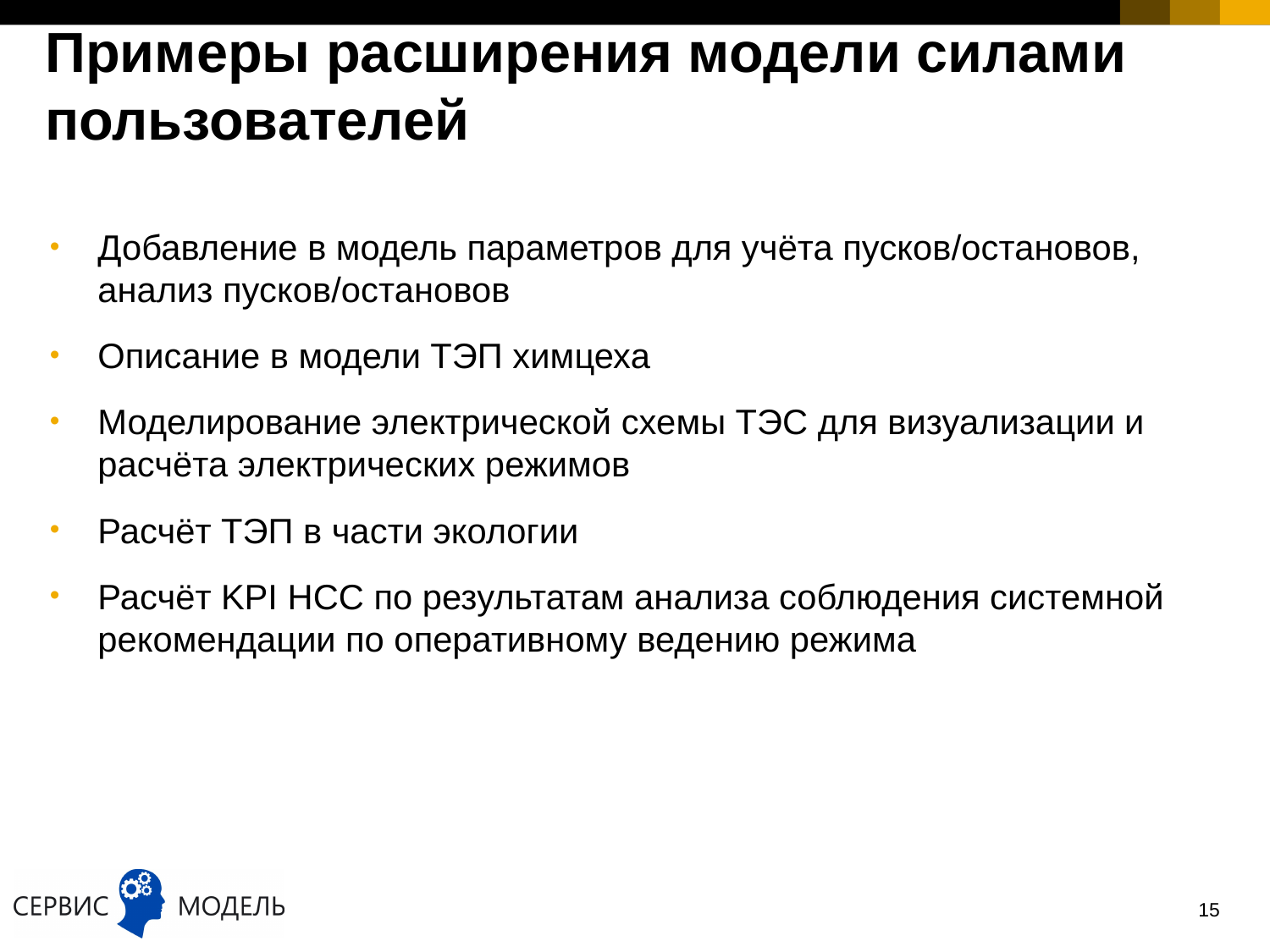

# Примеры расширения модели силами пользователей
Добавление в модель параметров для учёта пусков/остановов, анализ пусков/остановов
Описание в модели ТЭП химцеха
Моделирование электрической схемы ТЭС для визуализации и расчёта электрических режимов
Расчёт ТЭП в части экологии
Расчёт KPI НСС по результатам анализа соблюдения системной рекомендации по оперативному ведению режима